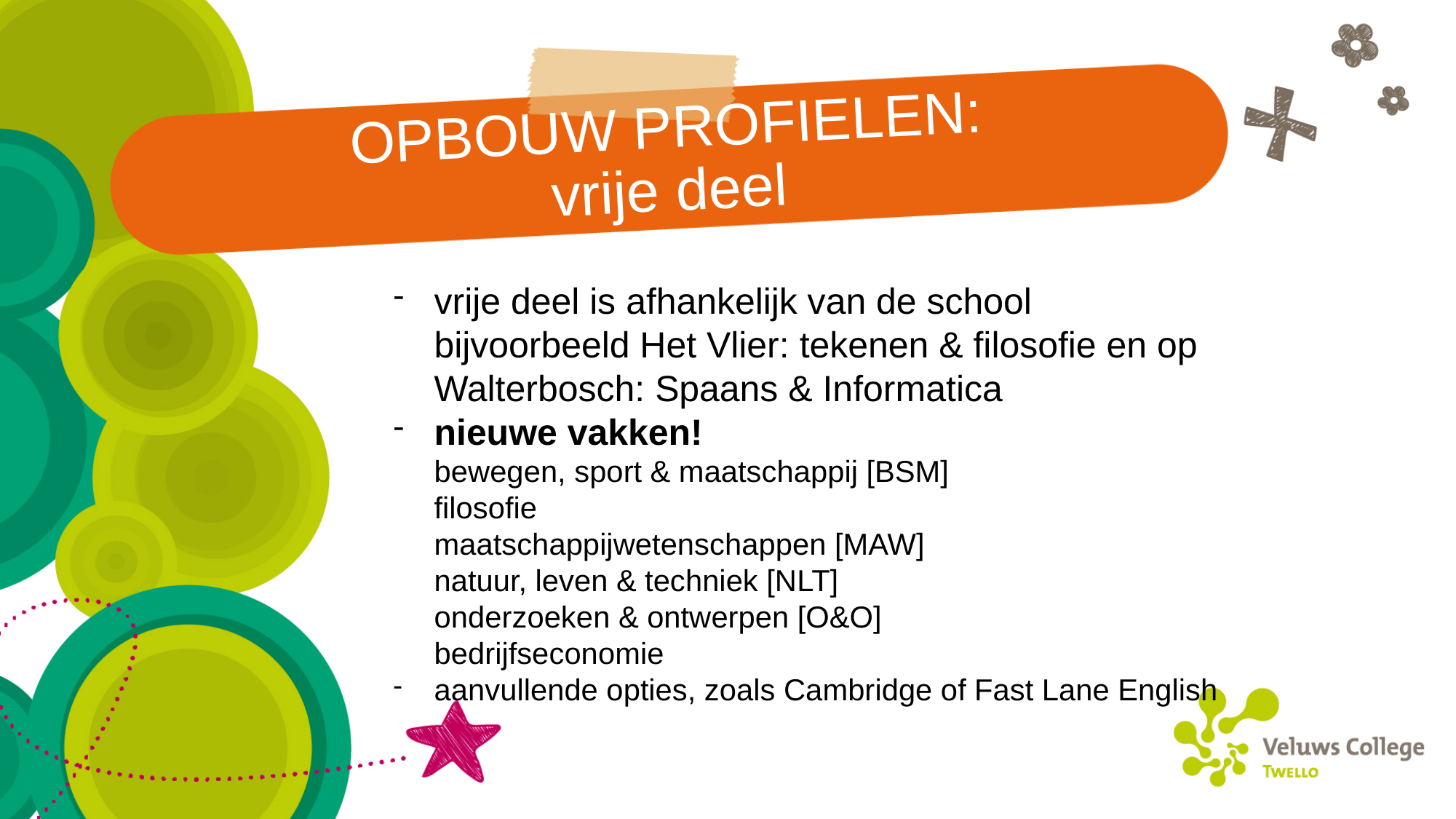

# OPBOUW PROFIELEN: vrije deel
vrije deel is afhankelijk van de school
bijvoorbeeld Het Vlier: tekenen & filosofie en op Walterbosch: Spaans & Informatica
nieuwe vakken!
bewegen, sport & maatschappij [BSM]
filosofie
maatschappijwetenschappen [MAW]
natuur, leven & techniek [NLT]
onderzoeken & ontwerpen [O&O]
bedrijfseconomie
aanvullende opties, zoals Cambridge of Fast Lane English